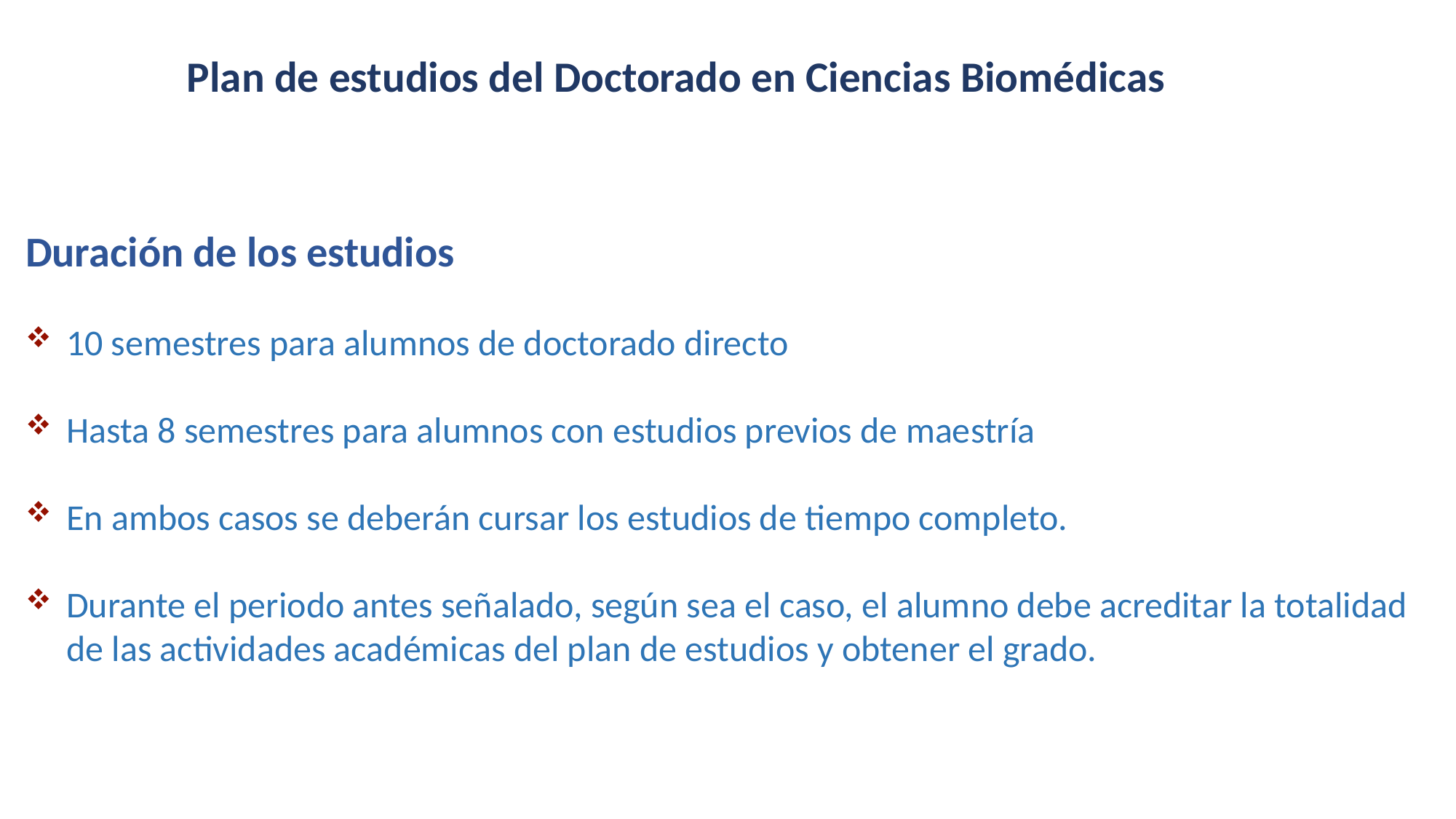

# Plan de estudios del Doctorado en Ciencias Biomédicas

Duración de los estudios

10 semestres para alumnos de doctorado directo

Hasta 8 semestres para alumnos con estudios previos de maestría

En ambos casos se deberán cursar los estudios de tiempo completo.

Durante el periodo antes señalado, según sea el caso, el alumno debe acreditar la totalidad de las actividades académicas del plan de estudios y obtener el grado.